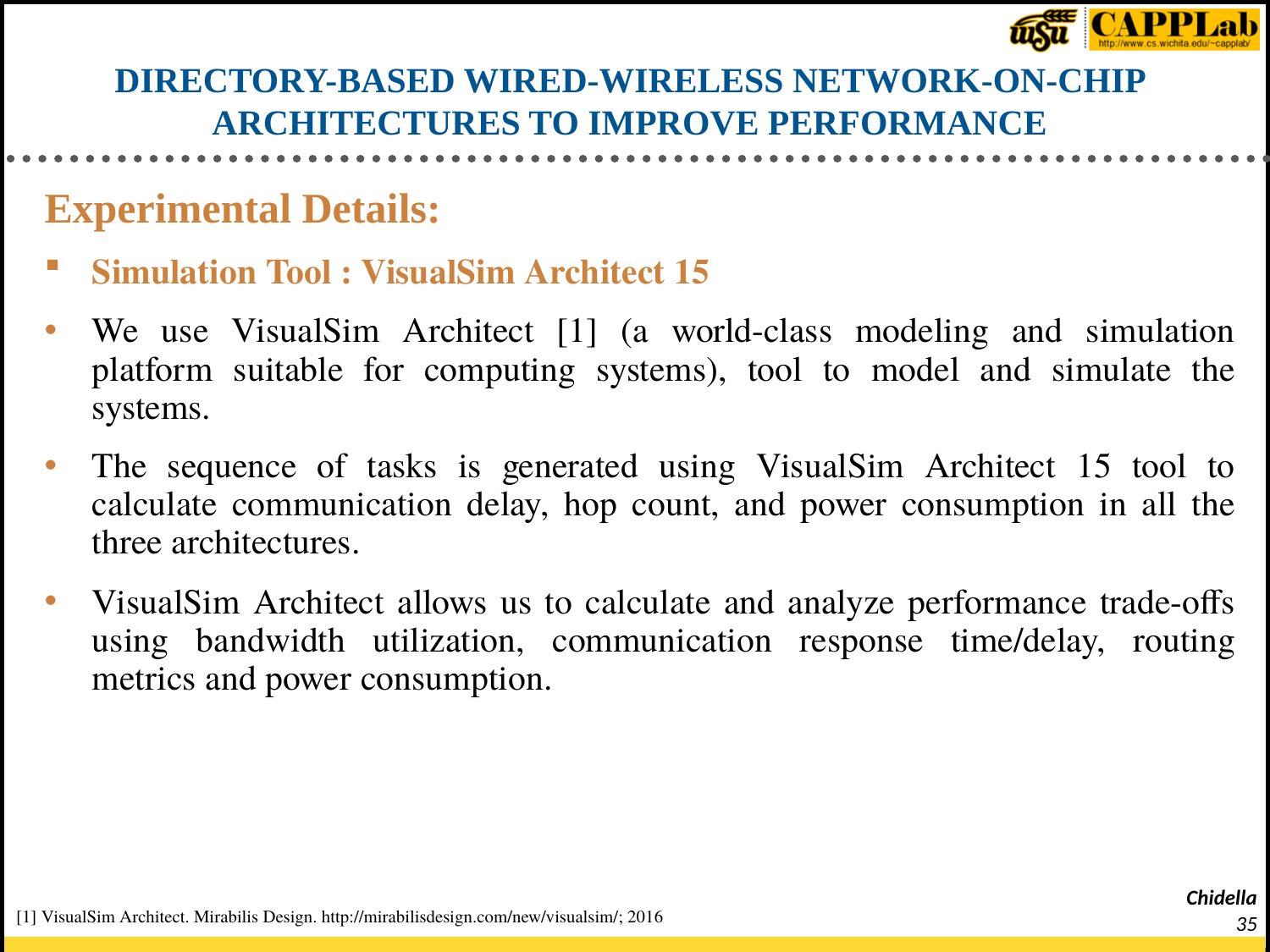

# DIRECTORY-BASED WIRED-WIRELESS NETWORK-ON-CHIP ARCHITECTURES TO IMPROVE PERFORMANCE
Experimental Details:
Simulation Tool : VisualSim Architect 15
We use VisualSim Architect [1] (a world-class modeling and simulation platform suitable for computing systems), tool to model and simulate the systems.
The sequence of tasks is generated using VisualSim Architect 15 tool to calculate communication delay, hop count, and power consumption in all the three architectures.
VisualSim Architect allows us to calculate and analyze performance trade-offs using bandwidth utilization, communication response time/delay, routing metrics and power consumption.
[1] VisualSim Architect. Mirabilis Design. http://mirabilisdesign.com/new/visualsim/; 2016